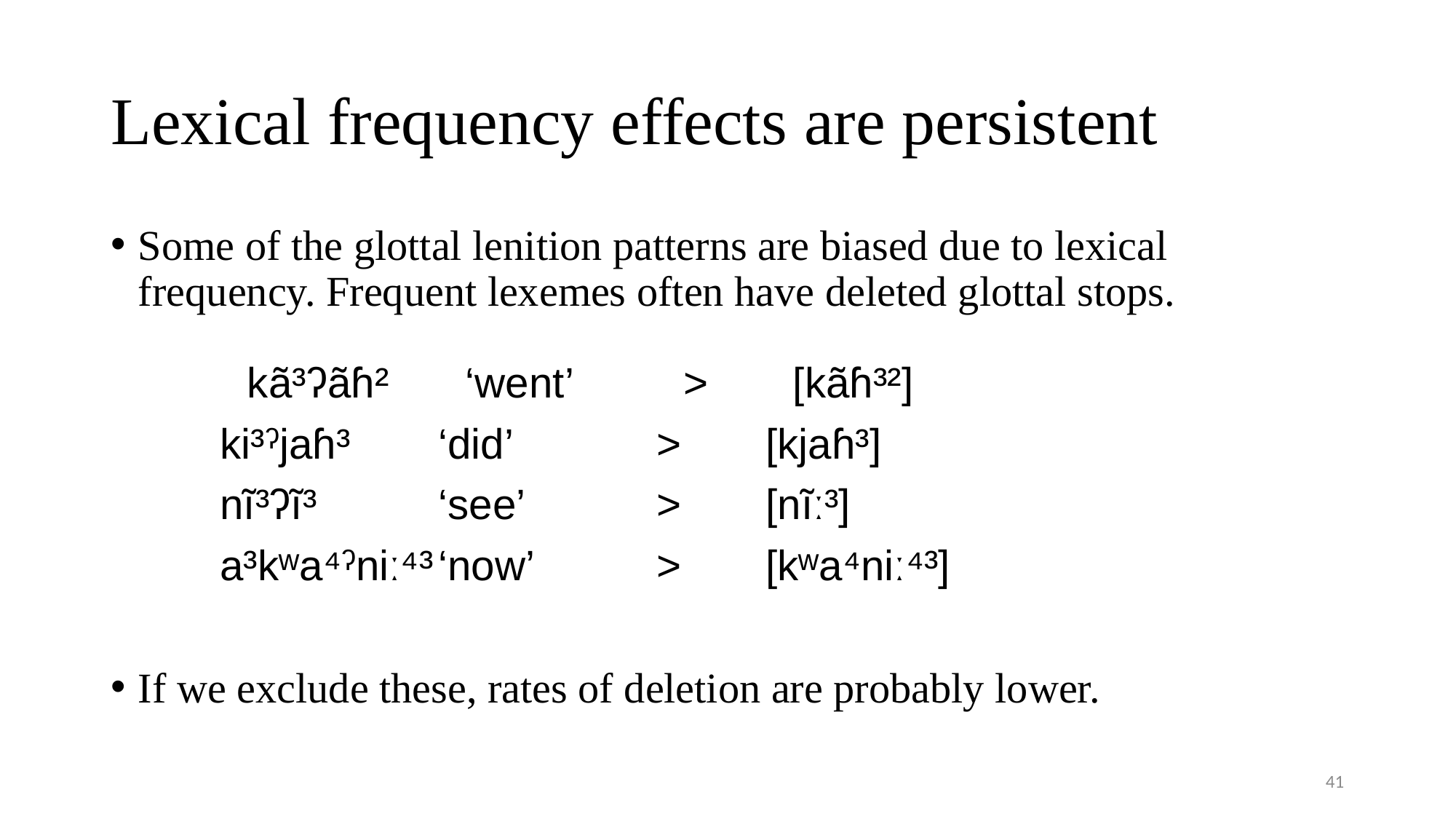

# Lexical frequency effects are persistent
Some of the glottal lenition patterns are biased due to lexical frequency. Frequent lexemes often have deleted glottal stops.
	kã³ʔãɦ²	‘went’ 	>	[kãɦ³²]
 	ki³ˀjaɦ³	‘did’		>	[kjaɦ³]
	nĩ³ʔĩ³		‘see’		>	[nĩː³]
	a³kʷa⁴ˀniː⁴³	‘now’		>	[kʷa⁴niː⁴³]

If we exclude these, rates of deletion are probably lower.
41